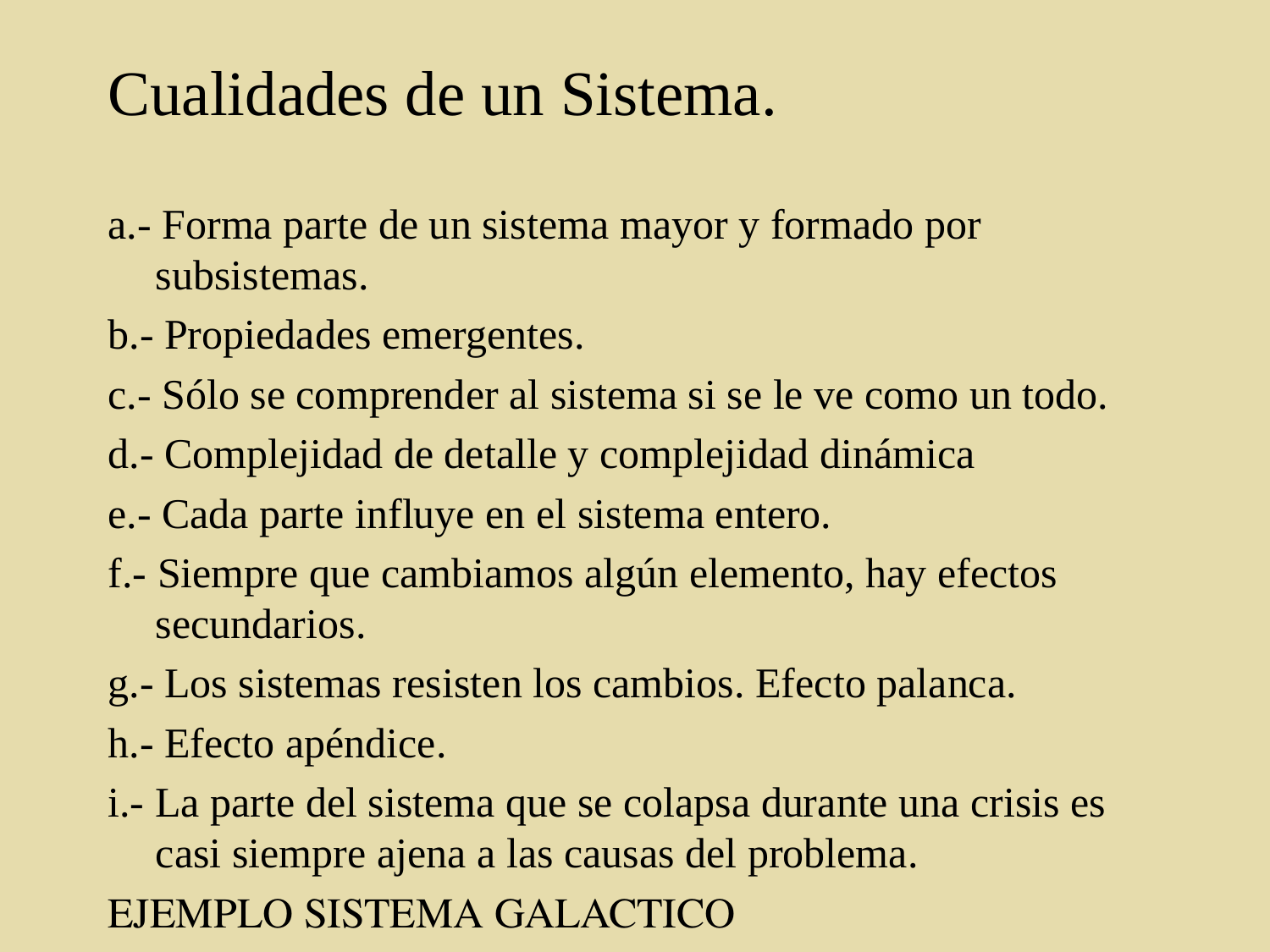

# Cualidades de un Sistema.
a.- Forma parte de un sistema mayor y formado por subsistemas.
b.- Propiedades emergentes.
c.- Sólo se comprender al sistema si se le ve como un todo.
d.- Complejidad de detalle y complejidad dinámica
e.- Cada parte influye en el sistema entero.
f.- Siempre que cambiamos algún elemento, hay efectos secundarios.
g.- Los sistemas resisten los cambios. Efecto palanca.
h.- Efecto apéndice.
i.- La parte del sistema que se colapsa durante una crisis es casi siempre ajena a las causas del problema.
EJEMPLO SISTEMA GALACTICO